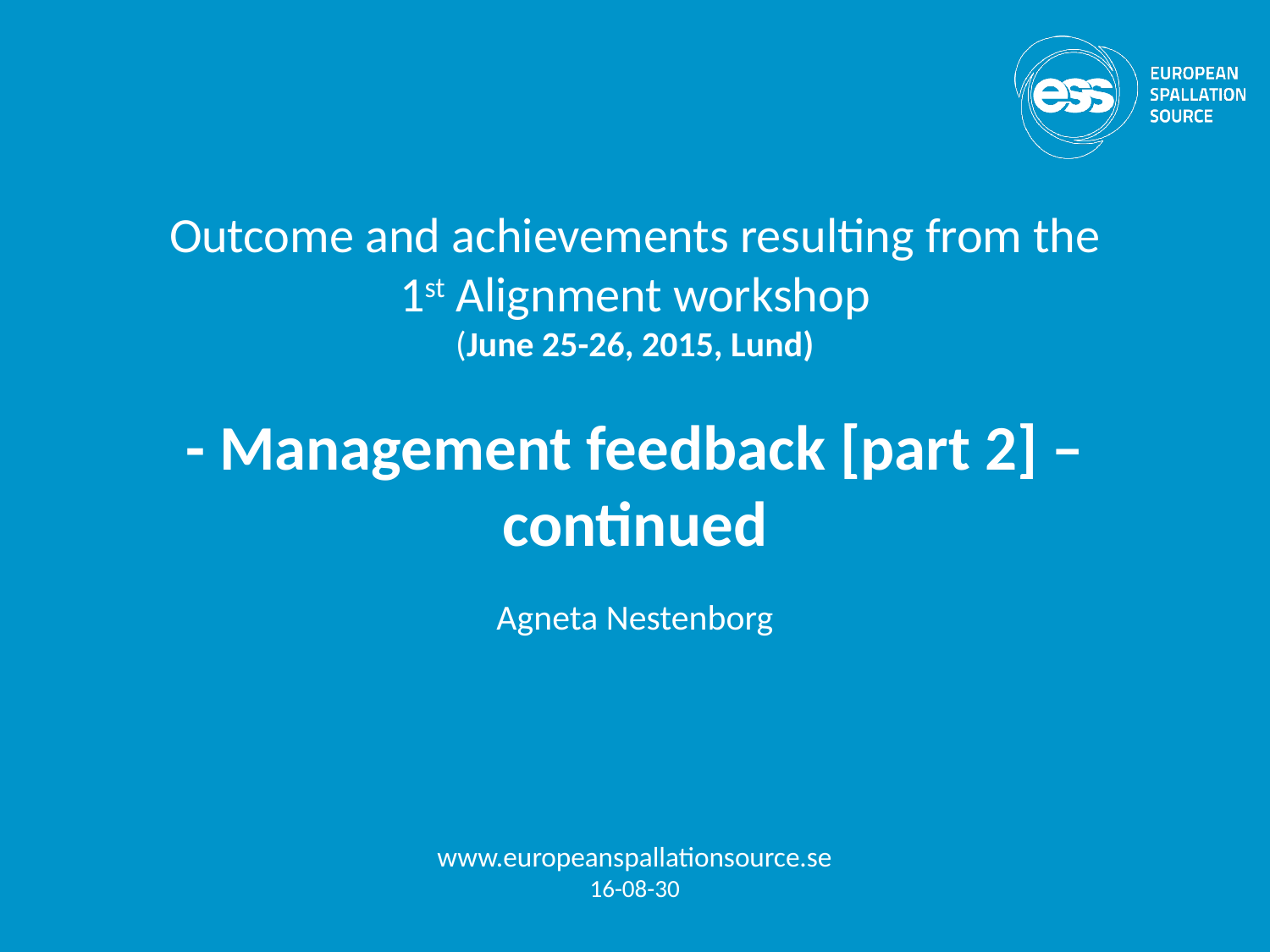

Outcome and achievements resulting from the
1st Alignment workshop
(June 25-26, 2015, Lund)
- Management feedback [part 2] –
continued

Agneta Nestenborg
www.europeanspallationsource.se
16-08-30